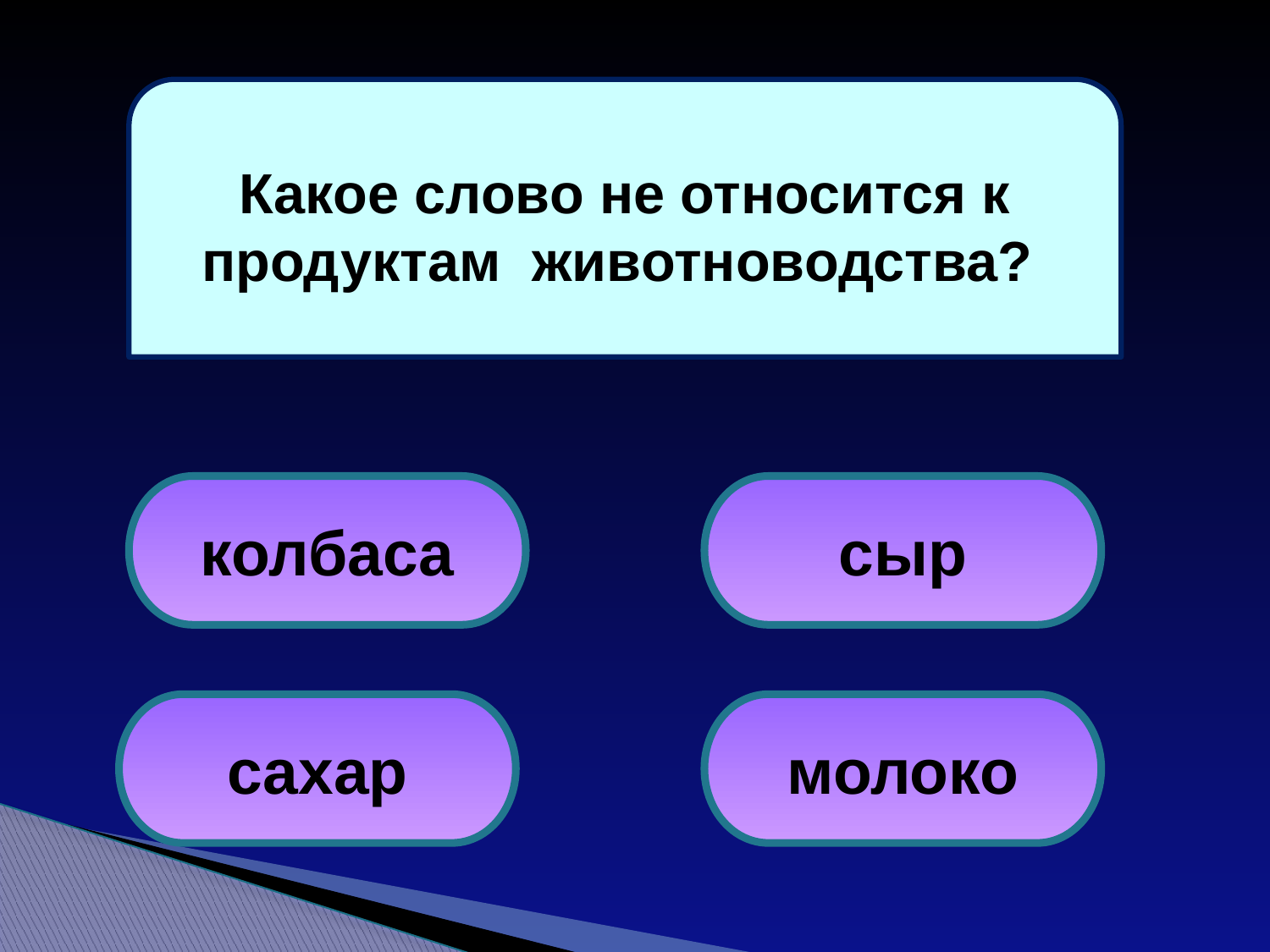

Какое слово не относится к продуктам  животноводства?
колбаса
сыр
сахар
молоко